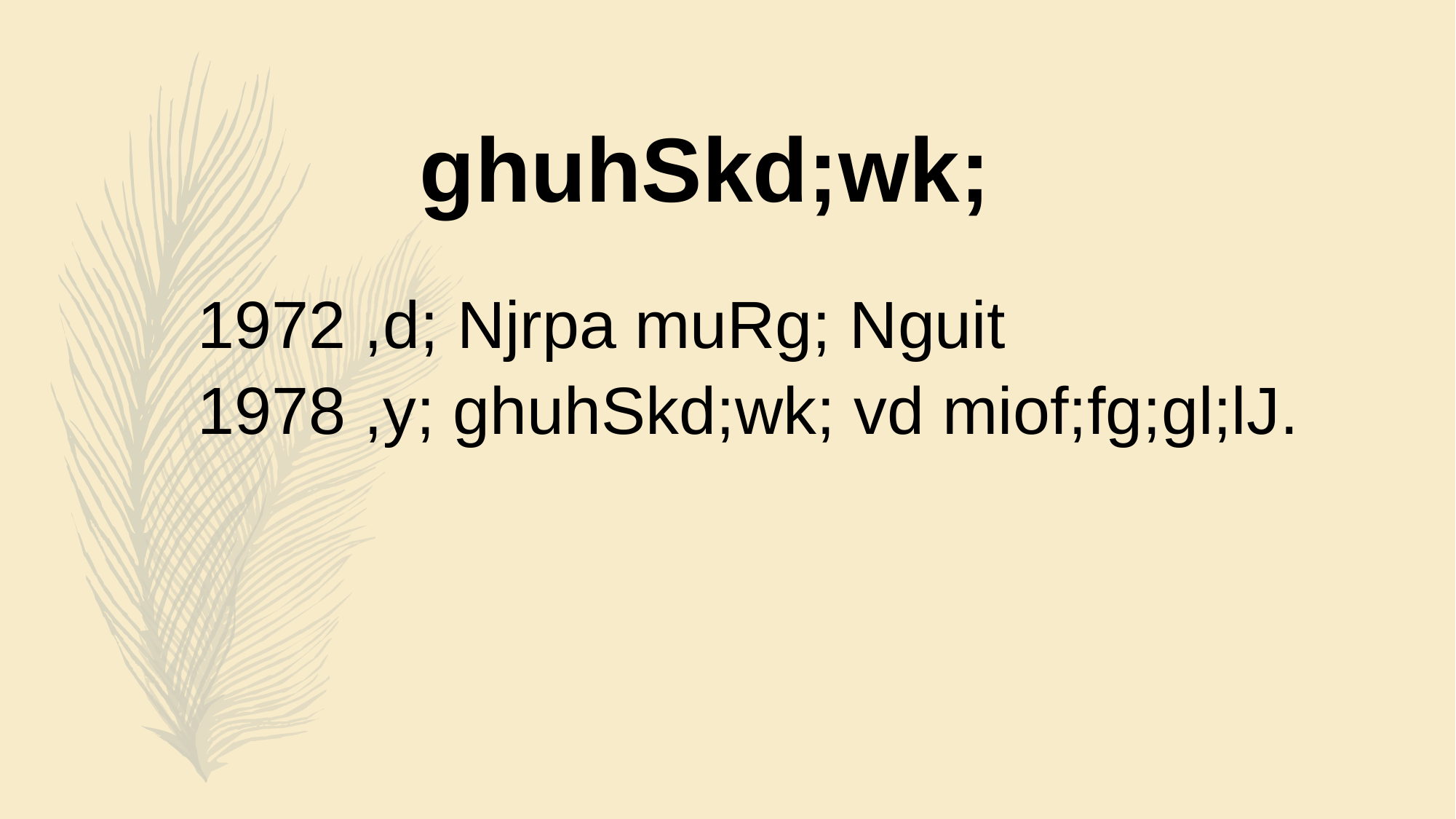

ghuhSkd;wk;
1972 ,d; Njrpa muRg; Nguit
1978 ,y; ghuhSkd;wk; vd miof;fg;gl;lJ.